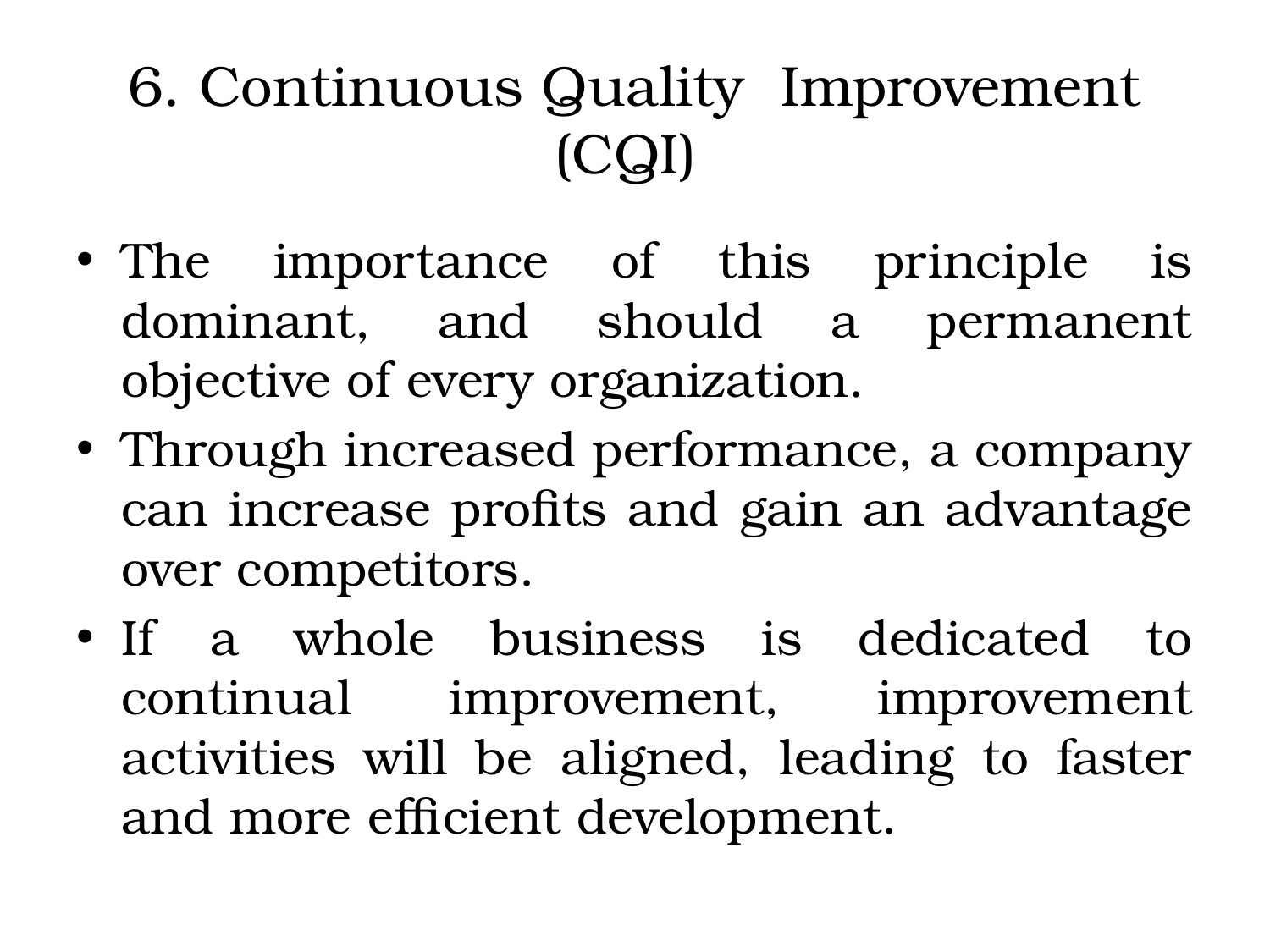

# 6. Continuous Quality  Improvement (CQI)
The importance of this principle is dominant, and should a permanent objective of every organization.
Through increased performance, a company can increase profits and gain an advantage over competitors.
If a whole business is dedicated to continual improvement, improvement activities will be aligned, leading to faster and more efficient development.